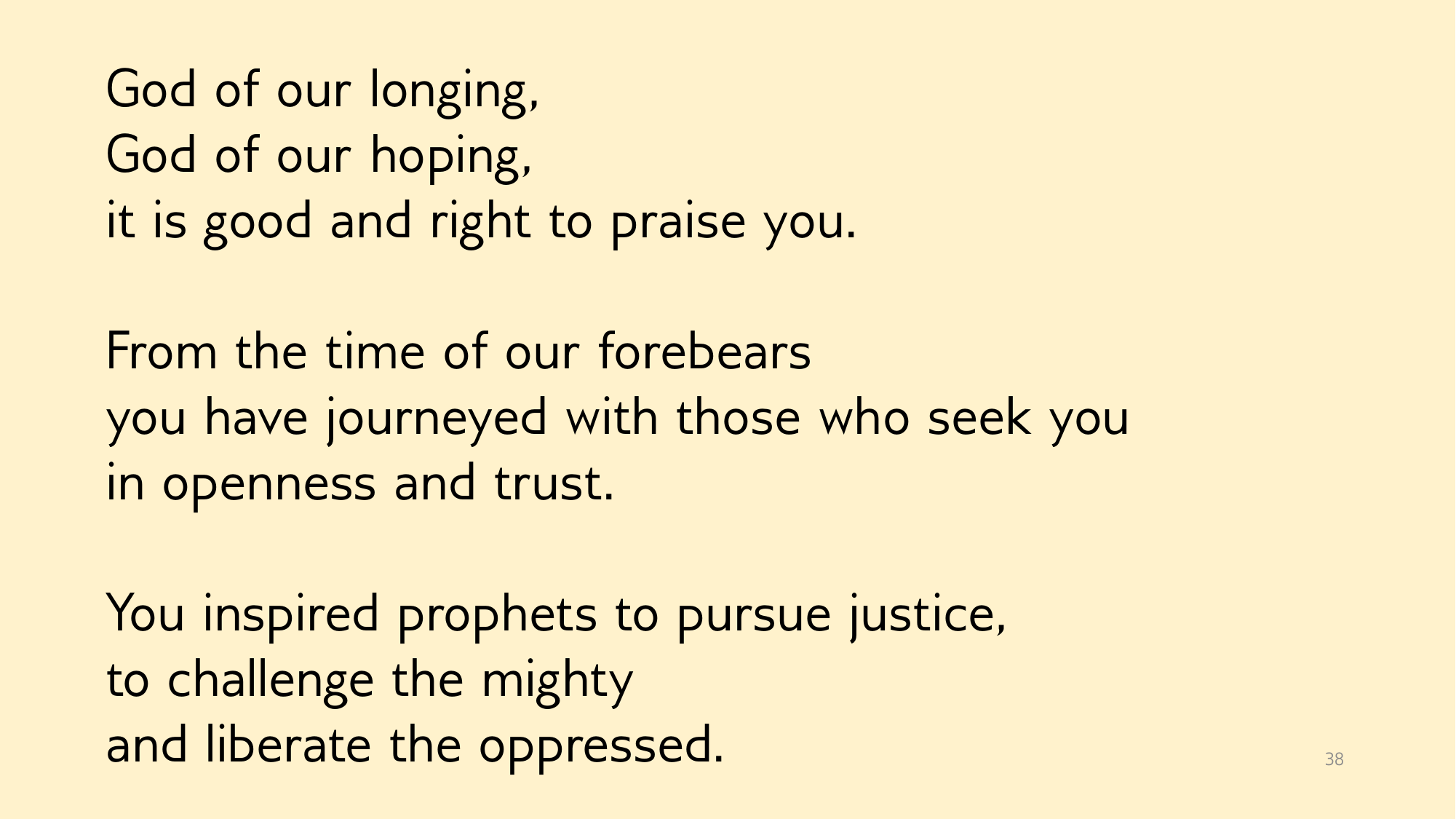

God of our longing,
God of our hoping,
it is good and right to praise you.

From the time of our forebears
you have journeyed with those who seek you
in openness and trust.

You inspired prophets to pursue justice,
to challenge the mighty
and liberate the oppressed.
38